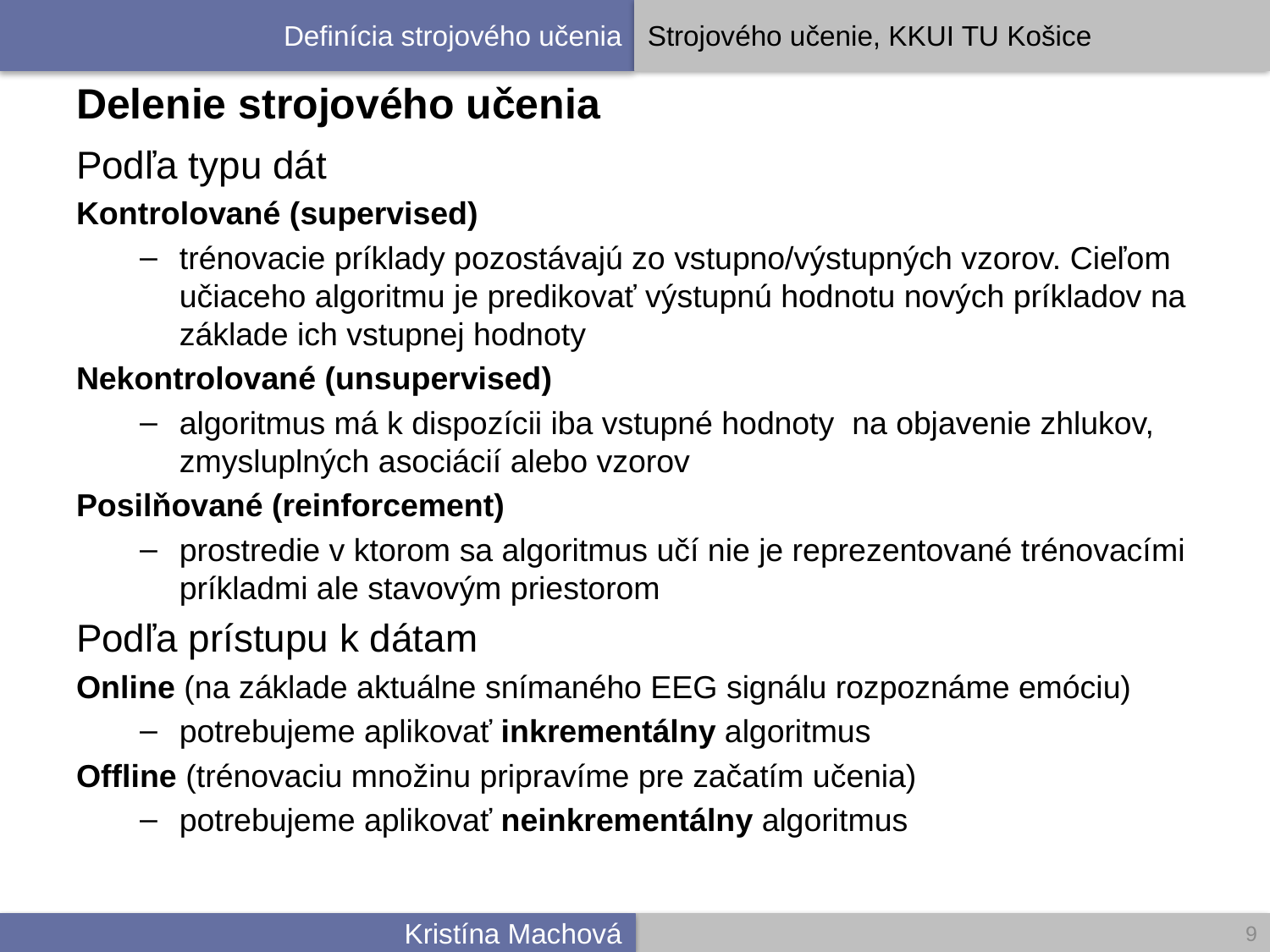

# Delenie strojového učenia
Podľa typu dát
Kontrolované (supervised)
trénovacie príklady pozostávajú zo vstupno/výstupných vzorov. Cieľom učiaceho algoritmu je predikovať výstupnú hodnotu nových príkladov na základe ich vstupnej hodnoty
Nekontrolované (unsupervised)
algoritmus má k dispozícii iba vstupné hodnoty  na objavenie zhlukov, zmysluplných asociácií alebo vzorov
Posilňované (reinforcement)
prostredie v ktorom sa algoritmus učí nie je reprezentované trénovacími príkladmi ale stavovým priestorom
Podľa prístupu k dátam
Online (na základe aktuálne snímaného EEG signálu rozpoznáme emóciu)
potrebujeme aplikovať inkrementálny algoritmus
Offline (trénovaciu množinu pripravíme pre začatím učenia)
potrebujeme aplikovať neinkrementálny algoritmus

9